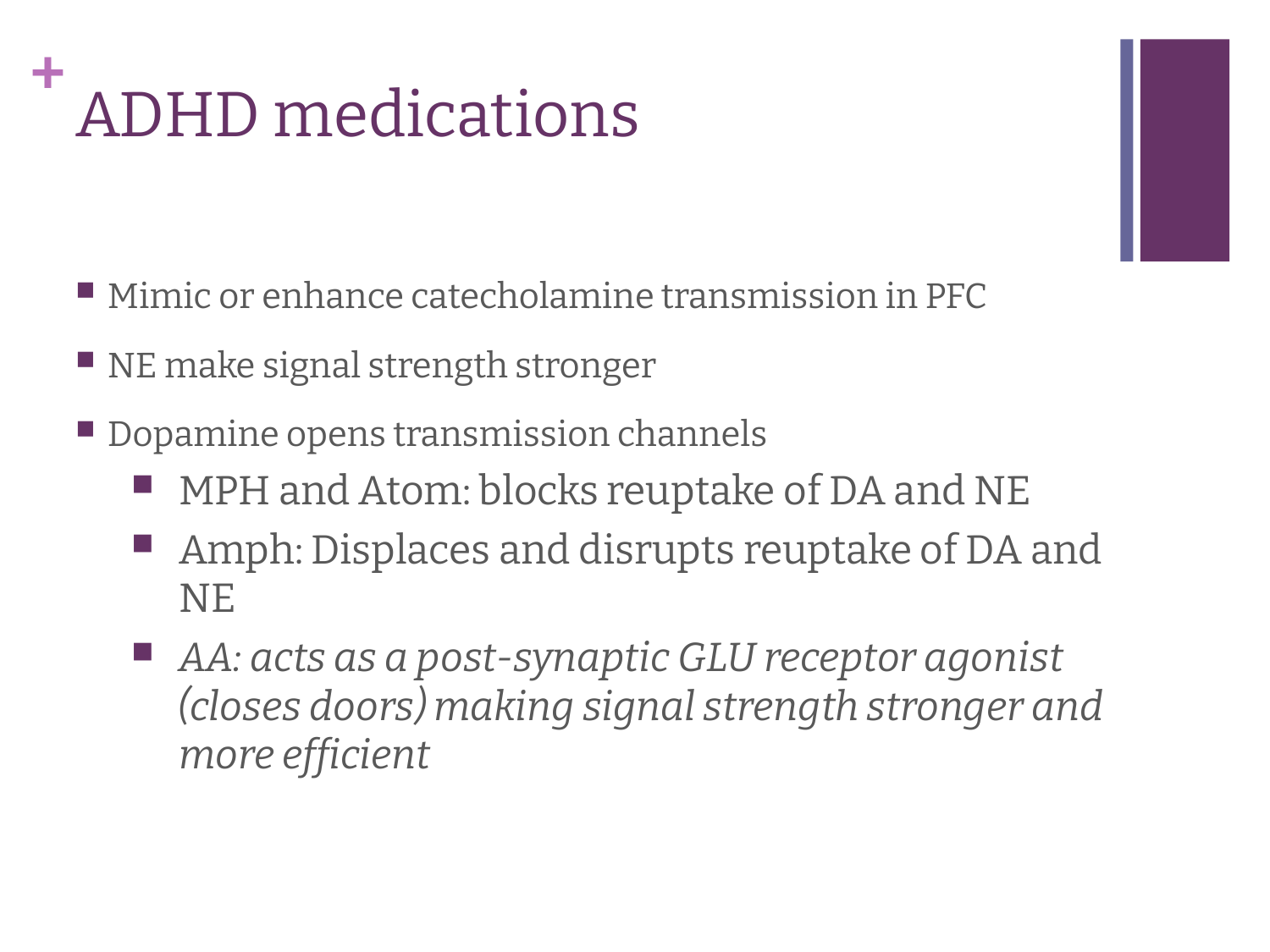

# ADHD medications
Mimic or enhance catecholamine transmission in PFC
NE make signal strength stronger
Dopamine opens transmission channels
MPH and Atom: blocks reuptake of DA and NE
Amph: Displaces and disrupts reuptake of DA and NE
AA: acts as a post-synaptic GLU receptor agonist (closes doors) making signal strength stronger and more efficient